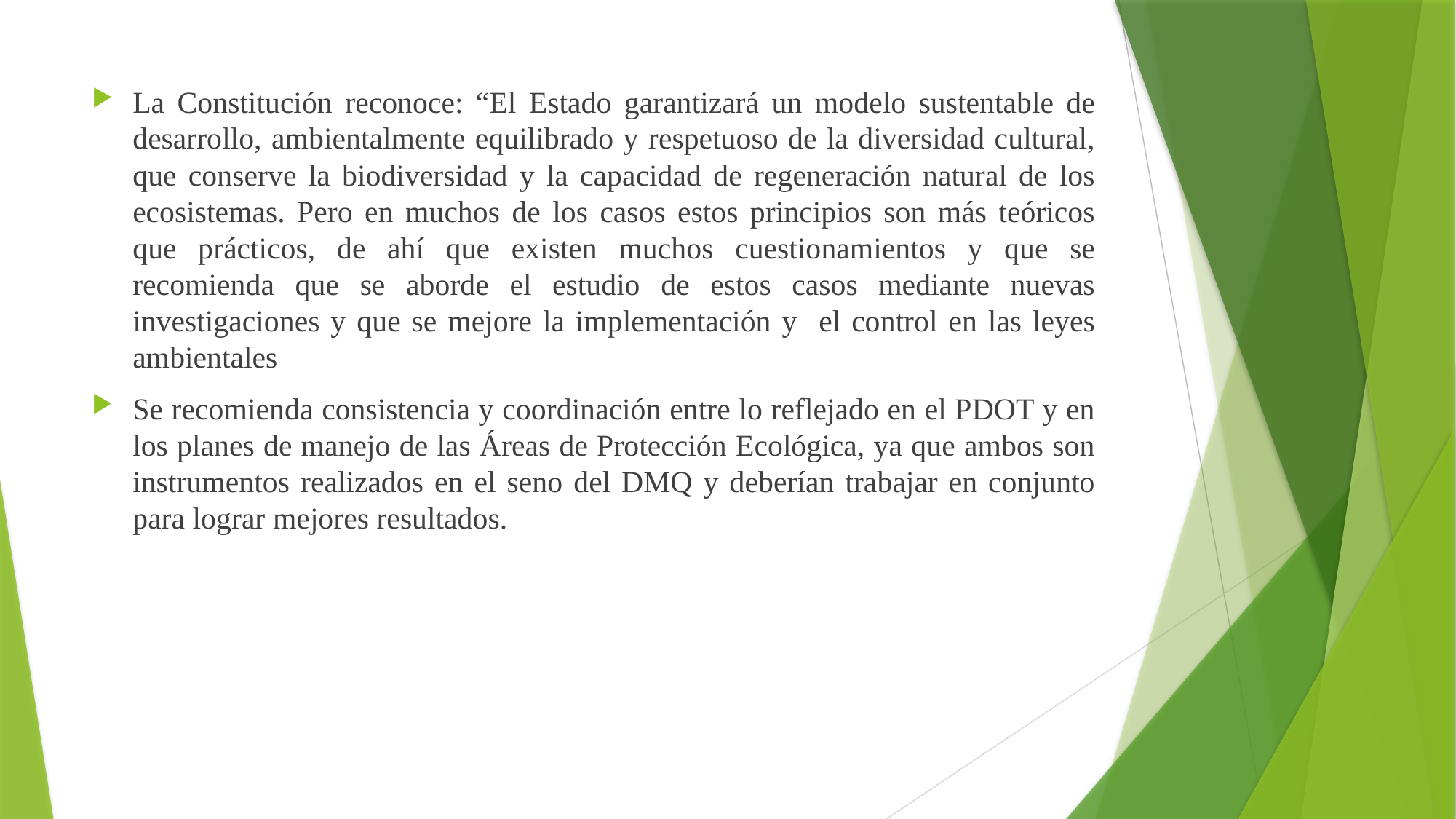

La Constitución reconoce: “El Estado garantizará un modelo sustentable de desarrollo, ambientalmente equilibrado y respetuoso de la diversidad cultural, que conserve la biodiversidad y la capacidad de regeneración natural de los ecosistemas. Pero en muchos de los casos estos principios son más teóricos que prácticos, de ahí que existen muchos cuestionamientos y que se recomienda que se aborde el estudio de estos casos mediante nuevas investigaciones y que se mejore la implementación y  el control en las leyes ambientales
Se recomienda consistencia y coordinación entre lo reflejado en el PDOT y en los planes de manejo de las Áreas de Protección Ecológica, ya que ambos son instrumentos realizados en el seno del DMQ y deberían trabajar en conjunto para lograr mejores resultados.